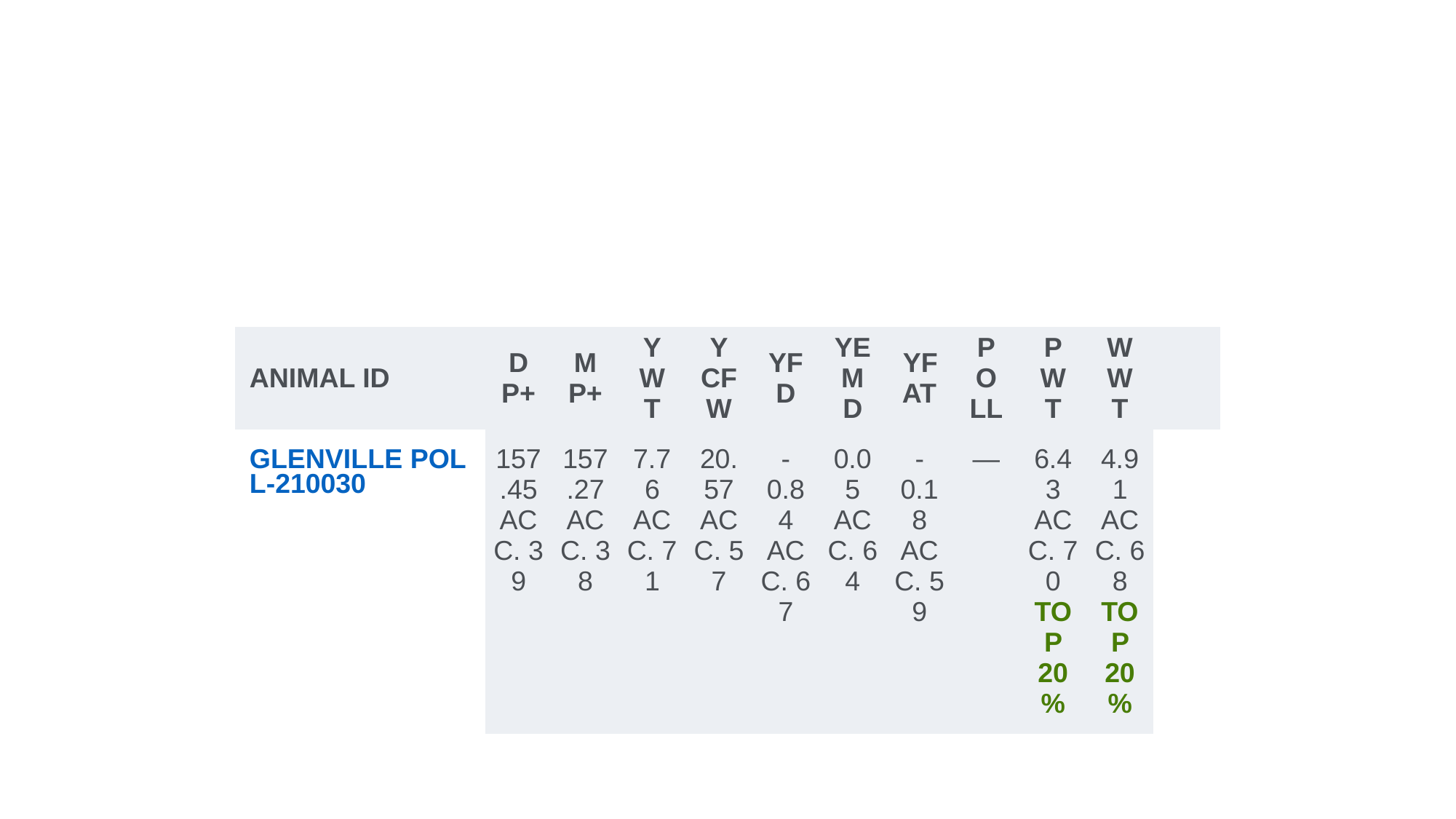

#
| ANIMAL ID | DP+ | MP+ | YWT | YCFW | YFD | YEMD | YFAT | POLL | PWT | WWT |  |
| --- | --- | --- | --- | --- | --- | --- | --- | --- | --- | --- | --- |
| GLENVILLE POLL-210030 | 157.45 ACC. 39 | 157.27 ACC. 38 | 7.76 ACC. 71 | 20.57 ACC. 57 | -0.84 ACC. 67 | 0.05 ACC. 64 | -0.18 ACC. 59 | — | 6.43 ACC. 70 TOP 20% | 4.91 ACC. 68 TOP 20% |  |